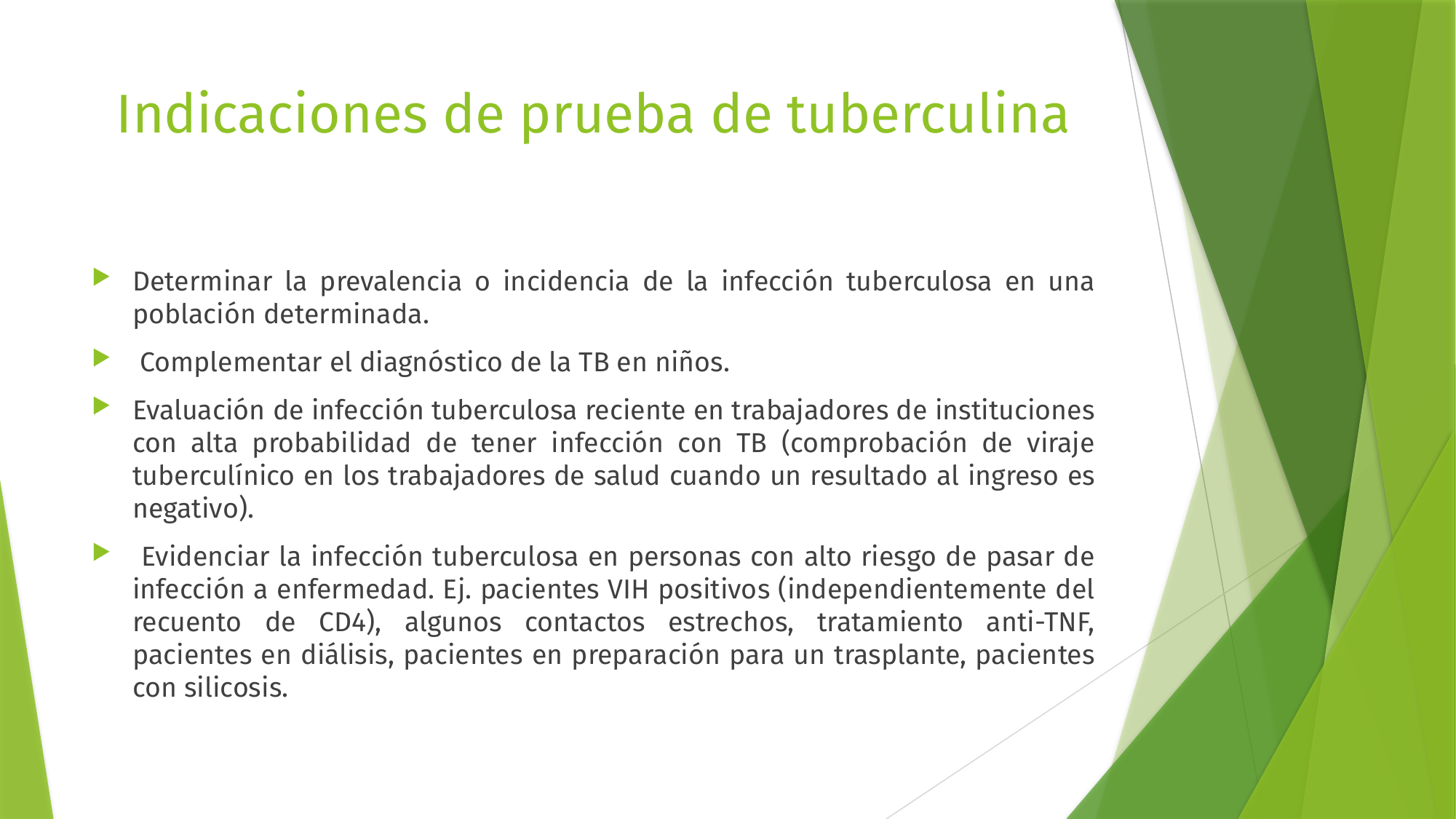

# Indicaciones de prueba de tuberculina
Determinar la prevalencia o incidencia de la infección tuberculosa en una población determinada.
 Complementar el diagnóstico de la TB en niños.
Evaluación de infección tuberculosa reciente en trabajadores de instituciones con alta probabilidad de tener infección con TB (comprobación de viraje tuberculínico en los trabajadores de salud cuando un resultado al ingreso es negativo).
 Evidenciar la infección tuberculosa en personas con alto riesgo de pasar de infección a enfermedad. Ej. pacientes VIH positivos (independientemente del recuento de CD4), algunos contactos estrechos, tratamiento anti-TNF, pacientes en diálisis, pacientes en preparación para un trasplante, pacientes con silicosis.